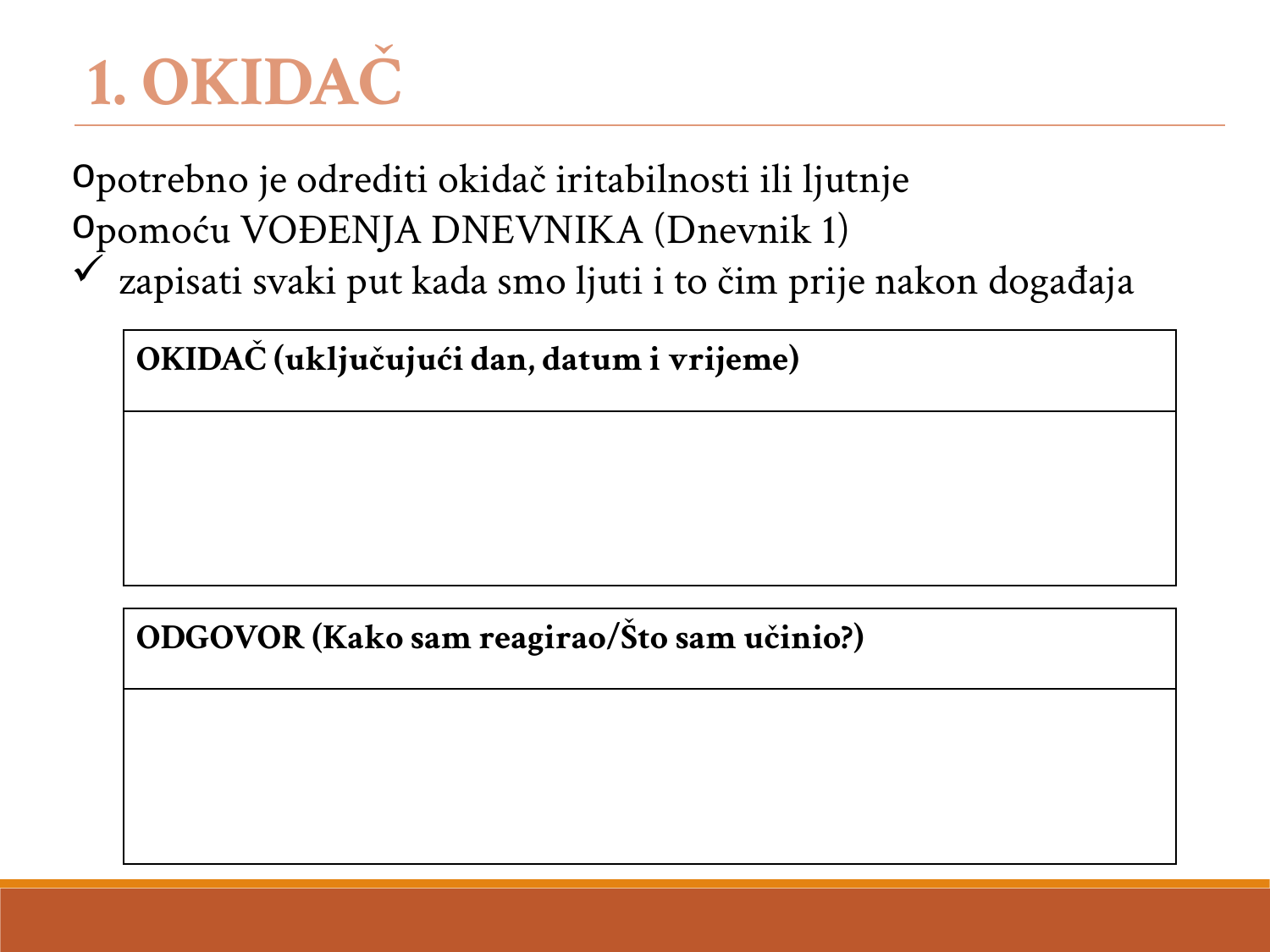

1. OKIDAČ
potrebno je odrediti okidač iritabilnosti ili ljutnje
pomoću VOĐENJA DNEVNIKA (Dnevnik 1)
zapisati svaki put kada smo ljuti i to čim prije nakon događaja

| OKIDAČ (uključujući dan, datum i vrijeme) |
| --- |
|  |
| ODGOVOR (Kako sam reagirao/Što sam učinio?) |
| --- |
|  |